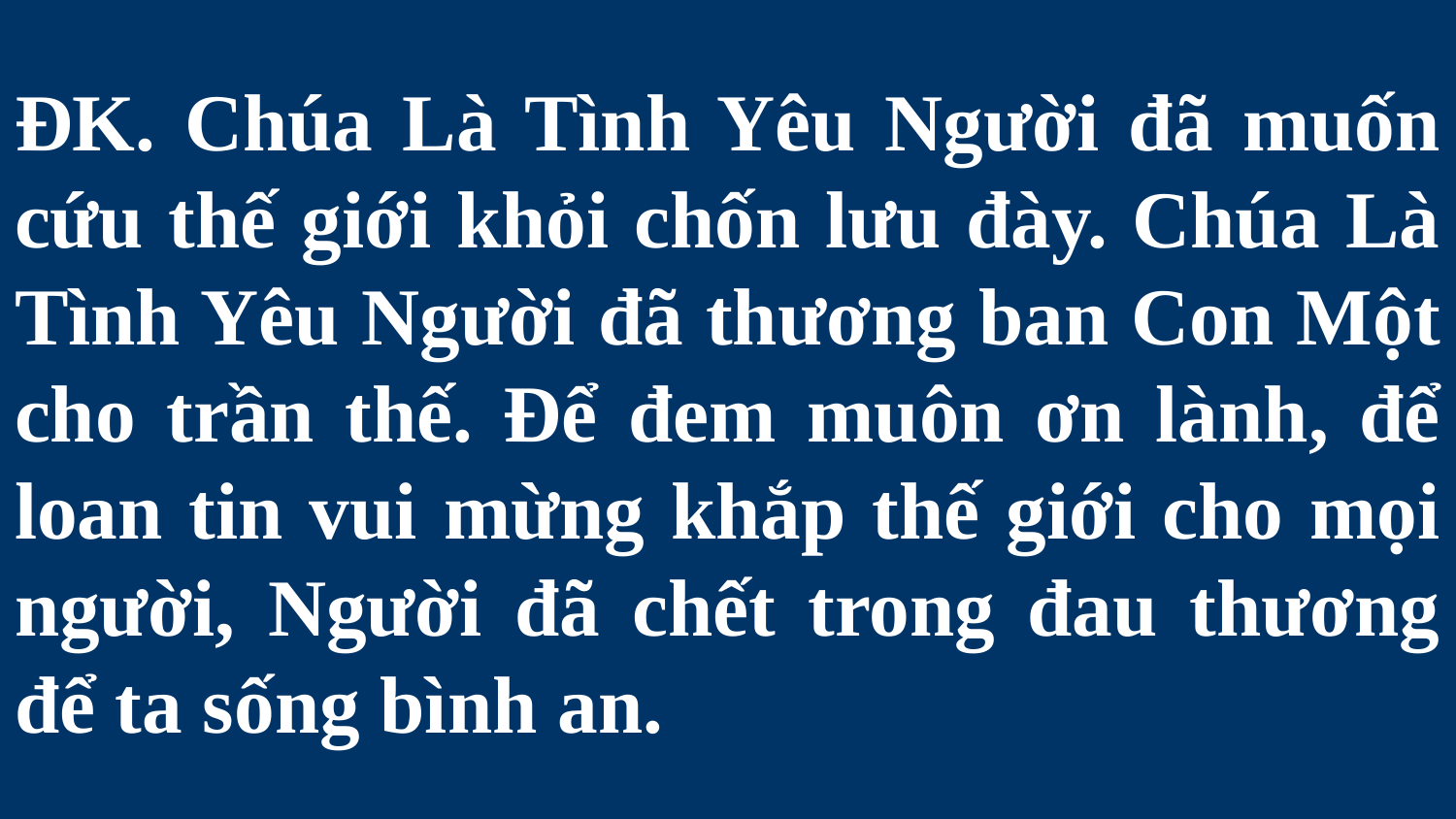

# ĐK. Chúa Là Tình Yêu Người đã muốn cứu thế giới khỏi chốn lưu đày. Chúa Là Tình Yêu Người đã thương ban Con Một cho trần thế. Để đem muôn ơn lành, để loan tin vui mừng khắp thế giới cho mọi người, Người đã chết trong đau thương để ta sống bình an.